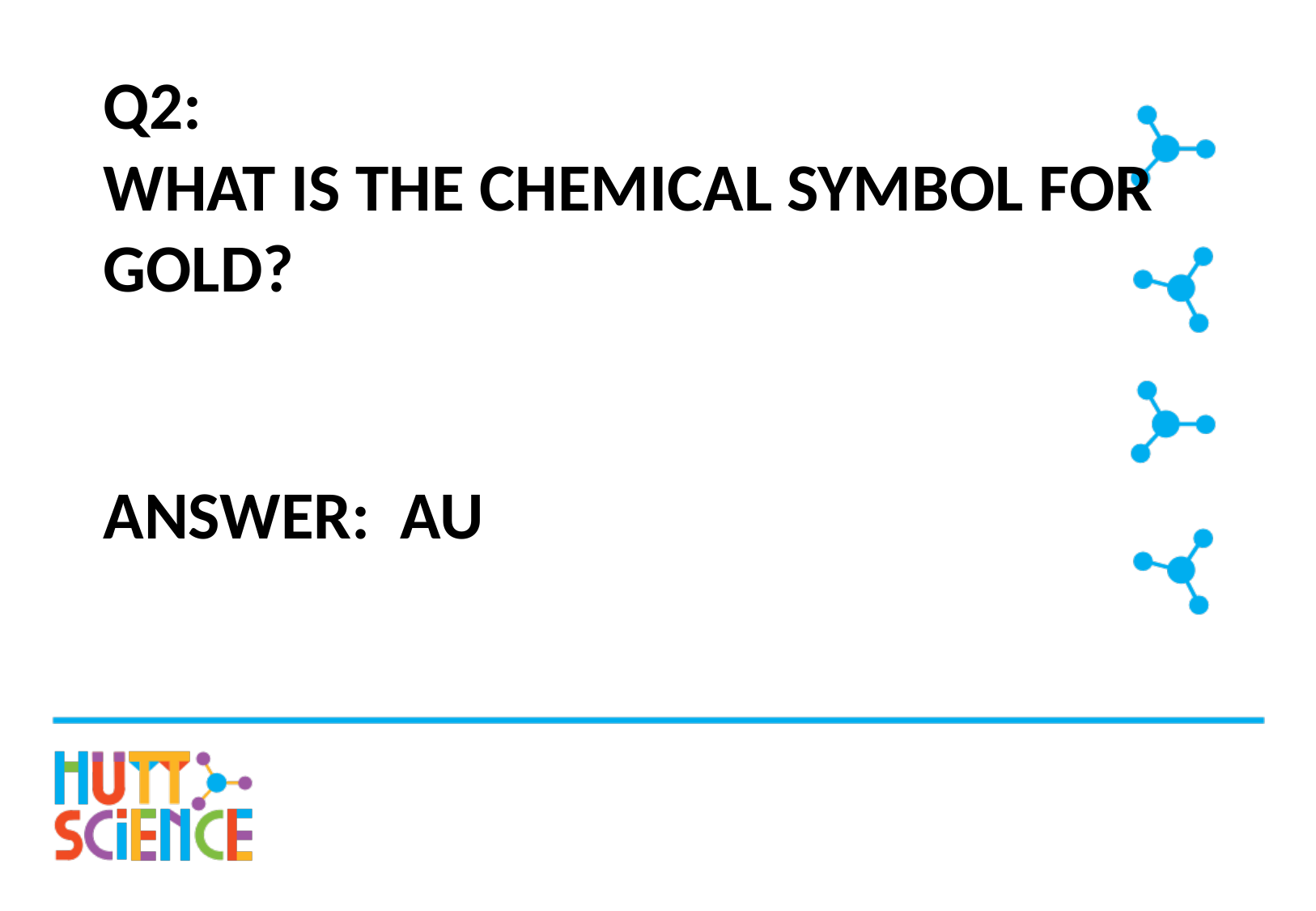

# Q2: What is the chemical symbol for gold?
Answer:  Au